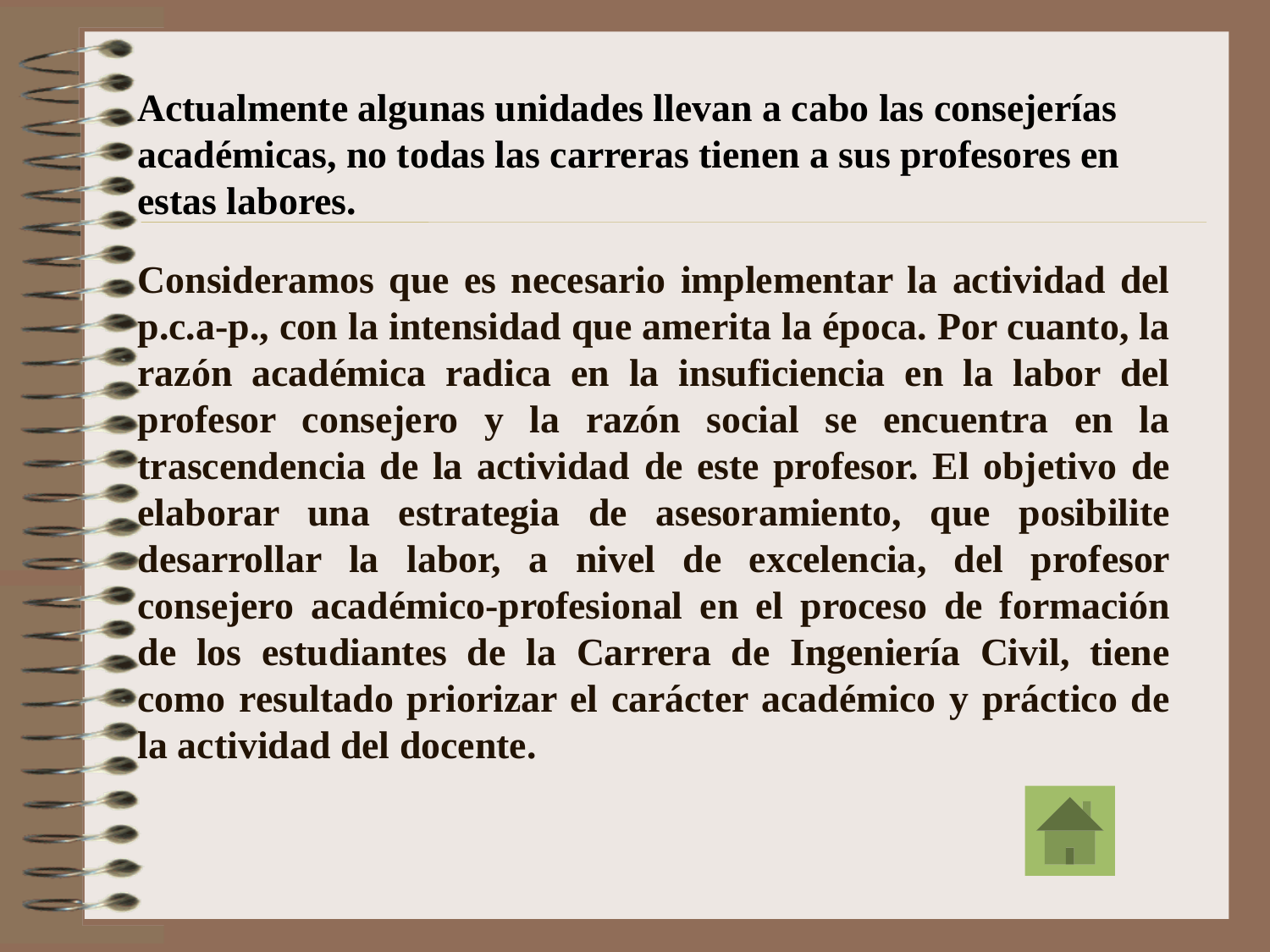

Actualmente algunas unidades llevan a cabo las consejerías académicas, no todas las carreras tienen a sus profesores en estas labores.
# Consideramos que es necesario implementar la actividad del p.c.a-p., con la intensidad que amerita la época. Por cuanto, la razón académica radica en la insuficiencia en la labor del profesor consejero y la razón social se encuentra en la trascendencia de la actividad de este profesor. El objetivo de elaborar una estrategia de asesoramiento, que posibilite desarrollar la labor, a nivel de excelencia, del profesor consejero académico-profesional en el proceso de formación de los estudiantes de la Carrera de Ingeniería Civil, tiene como resultado priorizar el carácter académico y práctico de la actividad del docente.